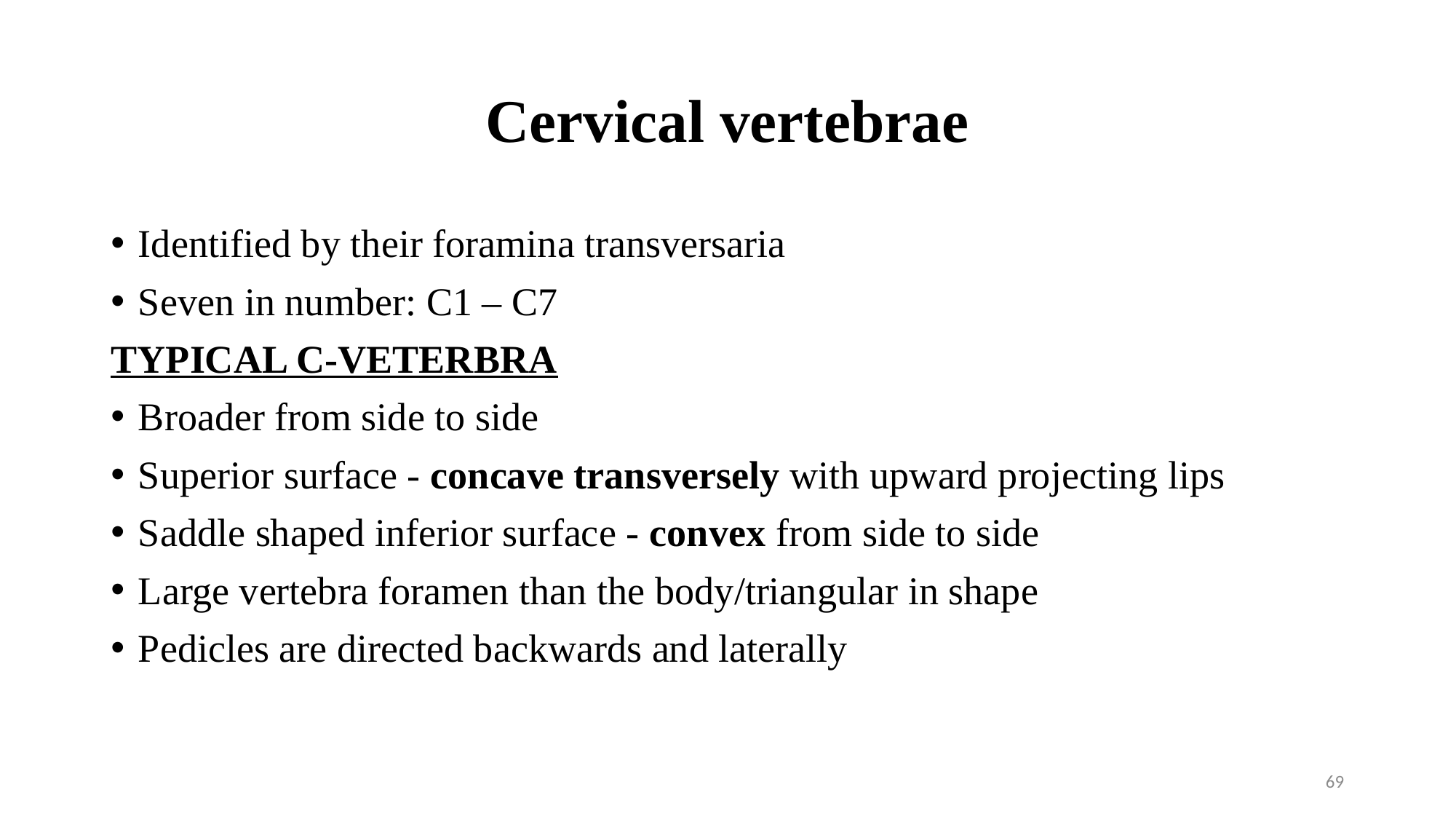

# Cervical vertebrae
Identified by their foramina transversaria
Seven in number: C1 – C7
TYPICAL C-VETERBRA
Broader from side to side
Superior surface - concave transversely with upward projecting lips
Saddle shaped inferior surface - convex from side to side
Large vertebra foramen than the body/triangular in shape
Pedicles are directed backwards and laterally

69